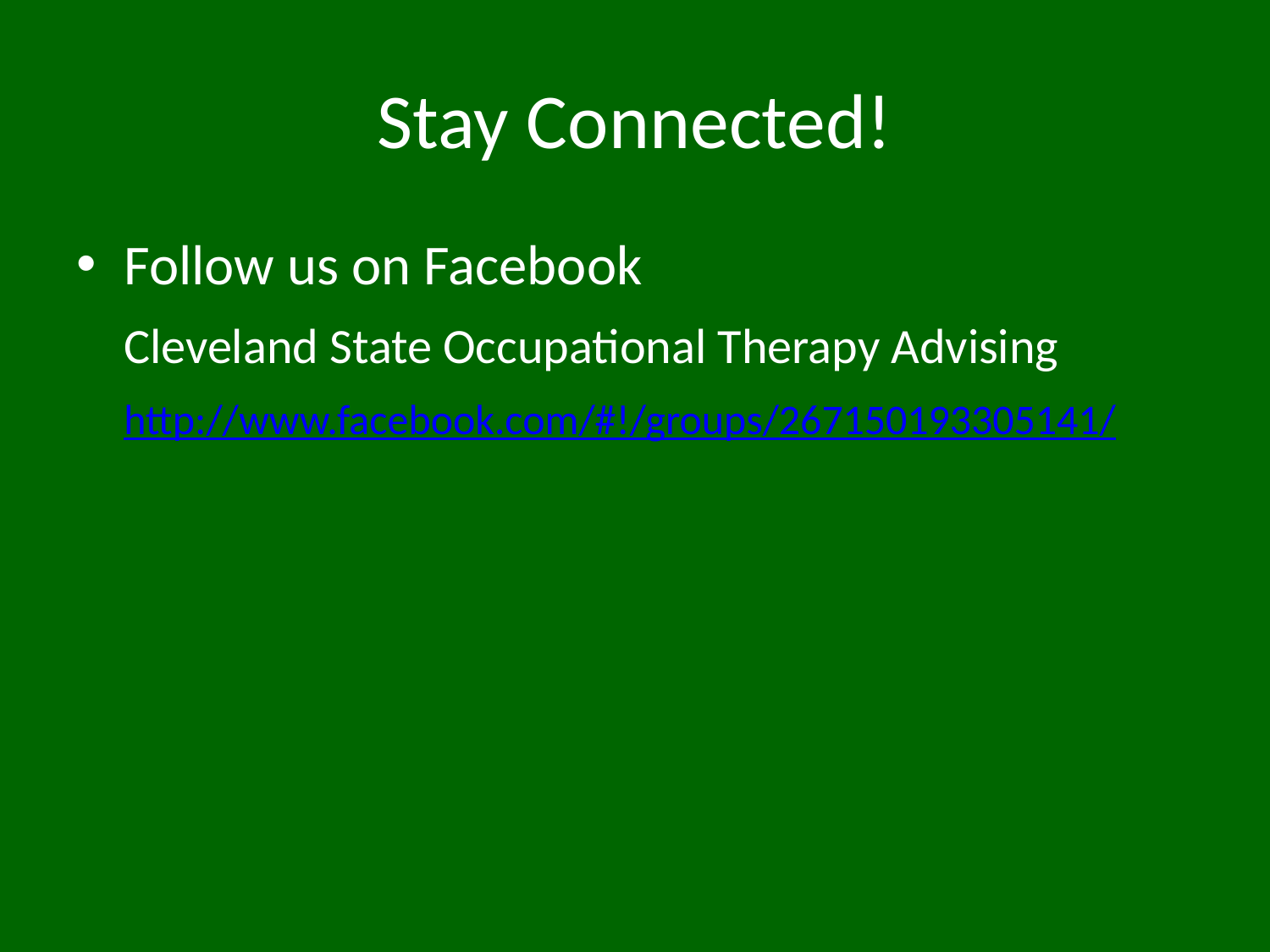

# Stay Connected!
Follow us on Facebook
	Cleveland State Occupational Therapy Advising
	http://www.facebook.com/#!/groups/267150193305141/